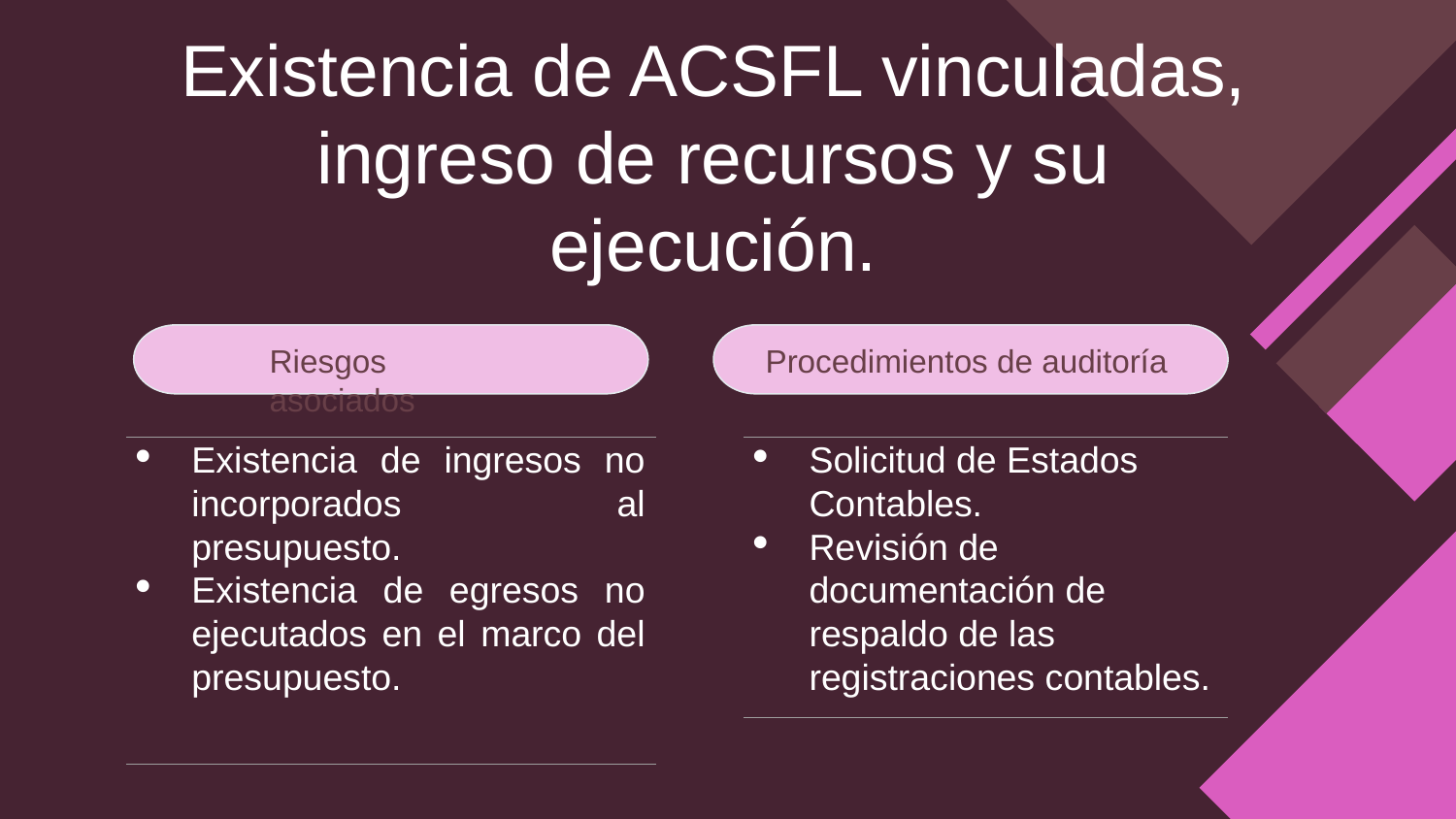

| Existencia de ACSFL vinculadas, ingreso de recursos y su ejecución. |
| --- |

Riesgos asociados
Procedimientos de auditoría
| Existencia de ingresos no incorporados al presupuesto. Existencia de egresos no ejecutados en el marco del presupuesto. |
| --- |
| Solicitud de Estados Contables. Revisión de documentación de respaldo de las registraciones contables. |
| --- |